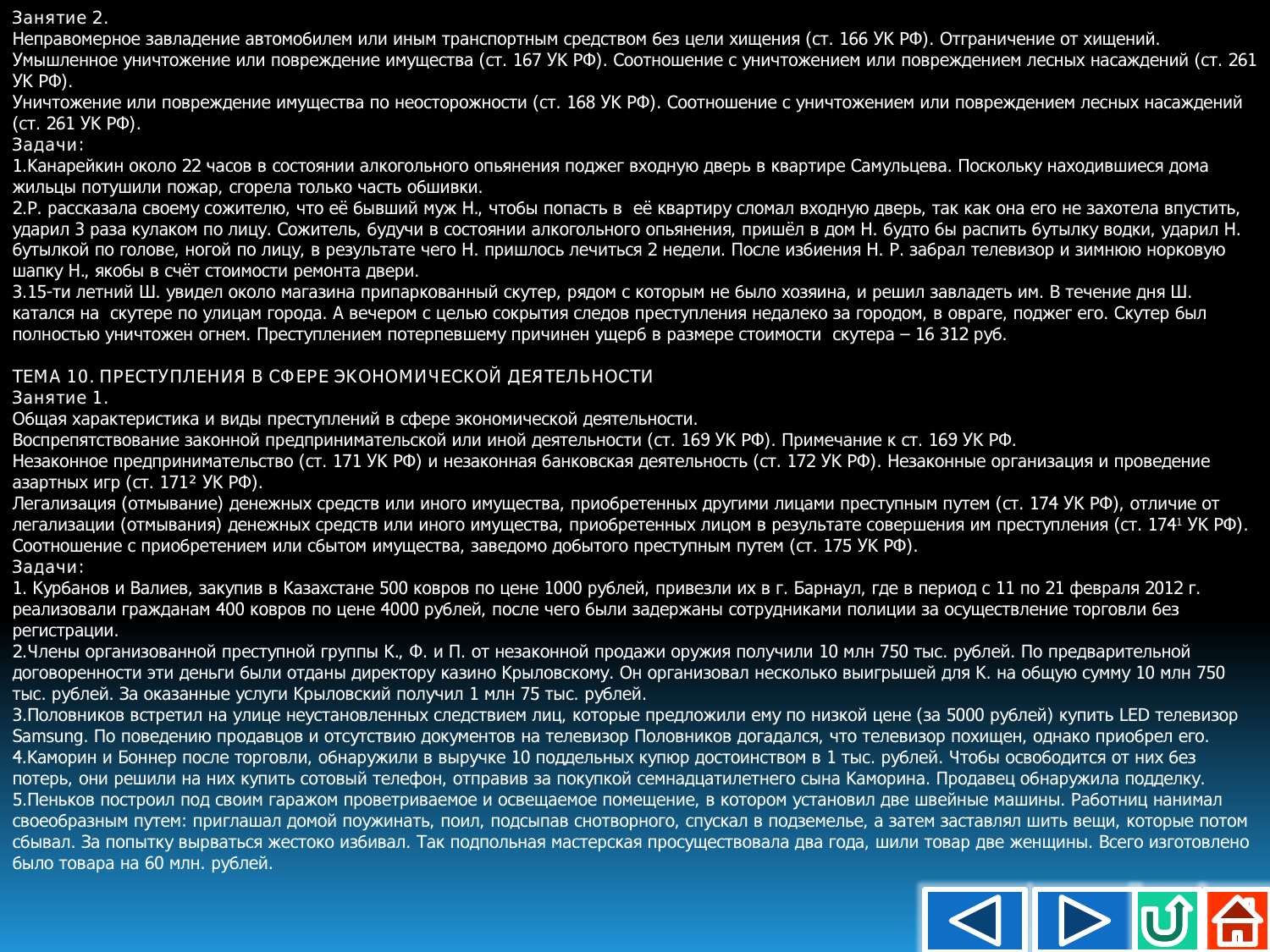

Занятие 2.
Неправомерное завладение автомобилем или иным транспортным средством без цели хищения (ст. 166 УК РФ). Отграничение от хищений.
Умышленное уничтожение или повреждение имущества (ст. 167 УК РФ). Соотношение с уничтожением или повреждением лесных насаждений (ст. 261 УК РФ).
Уничтожение или повреждение имущества по неосторожности (ст. 168 УК РФ). Соотношение с уничтожением или повреждением лесных насаждений (ст. 261 УК РФ).
Задачи:
1.Канарейкин около 22 часов в состоянии алкогольного опьянения поджег входную дверь в квартире Самульцева. Поскольку находившиеся дома жильцы потушили пожар, сгорела только часть обшивки.
2.Р. рассказала своему сожителю, что её бывший муж Н., чтобы попасть в  её квартиру сломал входную дверь, так как она его не захотела впустить,  ударил 3 раза кулаком по лицу. Сожитель, будучи в состоянии алкогольного опьянения, пришёл в дом Н. будто бы распить бутылку водки, ударил Н. бутылкой по голове, ногой по лицу, в результате чего Н. пришлось лечиться 2 недели. После избиения Н. Р. забрал телевизор и зимнюю норковую шапку Н., якобы в счёт стоимости ремонта двери.
3.15-ти летний Ш. увидел около магазина припаркованный скутер, рядом с которым не было хозяина, и решил завладеть им. В течение дня Ш. катался на  скутере по улицам города. А вечером с целью сокрытия следов преступления недалеко за городом, в овраге, поджег его. Скутер был полностью уничтожен огнем. Преступлением потерпевшему причинен ущерб в размере стоимости  скутера – 16 312 руб.

ТЕМА 10. ПРЕСТУПЛЕНИЯ В СФЕРЕ ЭКОНОМИЧЕСКОЙ ДЕЯТЕЛЬНОСТИ
Занятие 1.
Общая характеристика и виды преступлений в сфере экономической деятельности.
Воспрепятствование законной предпринимательской или иной деятельности (ст. 169 УК РФ). Примечание к ст. 169 УК РФ.
Незаконное предпринимательство (ст. 171 УК РФ) и незаконная банковская деятельность (ст. 172 УК РФ). Незаконные организация и проведение азартных игр (ст. 171² УК РФ).
Легализация (отмывание) денежных средств или иного имущества, приобретенных другими лицами преступным путем (ст. 174 УК РФ), отличие от легализации (отмывания) денежных средств или иного имущества, приобретенных лицом в результате совершения им преступления (ст. 1741 УК РФ). Соотношение с приобретением или сбытом имущества, заведомо добытого преступным путем (ст. 175 УК РФ).
Задачи:
1. Курбанов и Валиев, закупив в Казахстане 500 ковров по цене 1000 рублей, привезли их в г. Барнаул, где в период с 11 по 21 февраля 2012 г. реализовали гражданам 400 ковров по цене 4000 рублей, после чего были задержаны сотрудниками полиции за осуществление торговли без регистрации.
2.Члены организованной преступной группы К., Ф. и П. от незаконной продажи оружия получили 10 млн 750 тыс. рублей. По предварительной договоренности эти деньги были отданы директору казино Крыловскому. Он организовал несколько выигрышей для К. на общую сумму 10 млн 750 тыс. рублей. За оказанные услуги Крыловский получил 1 млн 75 тыс. рублей.
3.Половников встретил на улице неустановленных следствием лиц, которые предложили ему по низкой цене (за 5000 рублей) купить LED телевизор Samsung. По поведению продавцов и отсутствию документов на телевизор Половников догадался, что телевизор похищен, однако приобрел его.
4.Каморин и Боннер после торговли, обнаружили в выручке 10 поддельных купюр достоинством в 1 тыс. рублей. Чтобы освободится от них без потерь, они решили на них купить сотовый телефон, отправив за покупкой семнадцатилетнего сына Каморина. Продавец обнаружила подделку.
5.Пеньков построил под своим гаражом проветриваемое и освещаемое помещение, в котором установил две швейные машины. Работниц нанимал своеобразным путем: приглашал домой поужинать, поил, подсыпав снотворного, спускал в подземелье, а затем заставлял шить вещи, которые потом сбывал. За попытку вырваться жестоко избивал. Так подпольная мастерская просуществовала два года, шили товар две женщины. Всего изготовлено было товара на 60 млн. рублей.